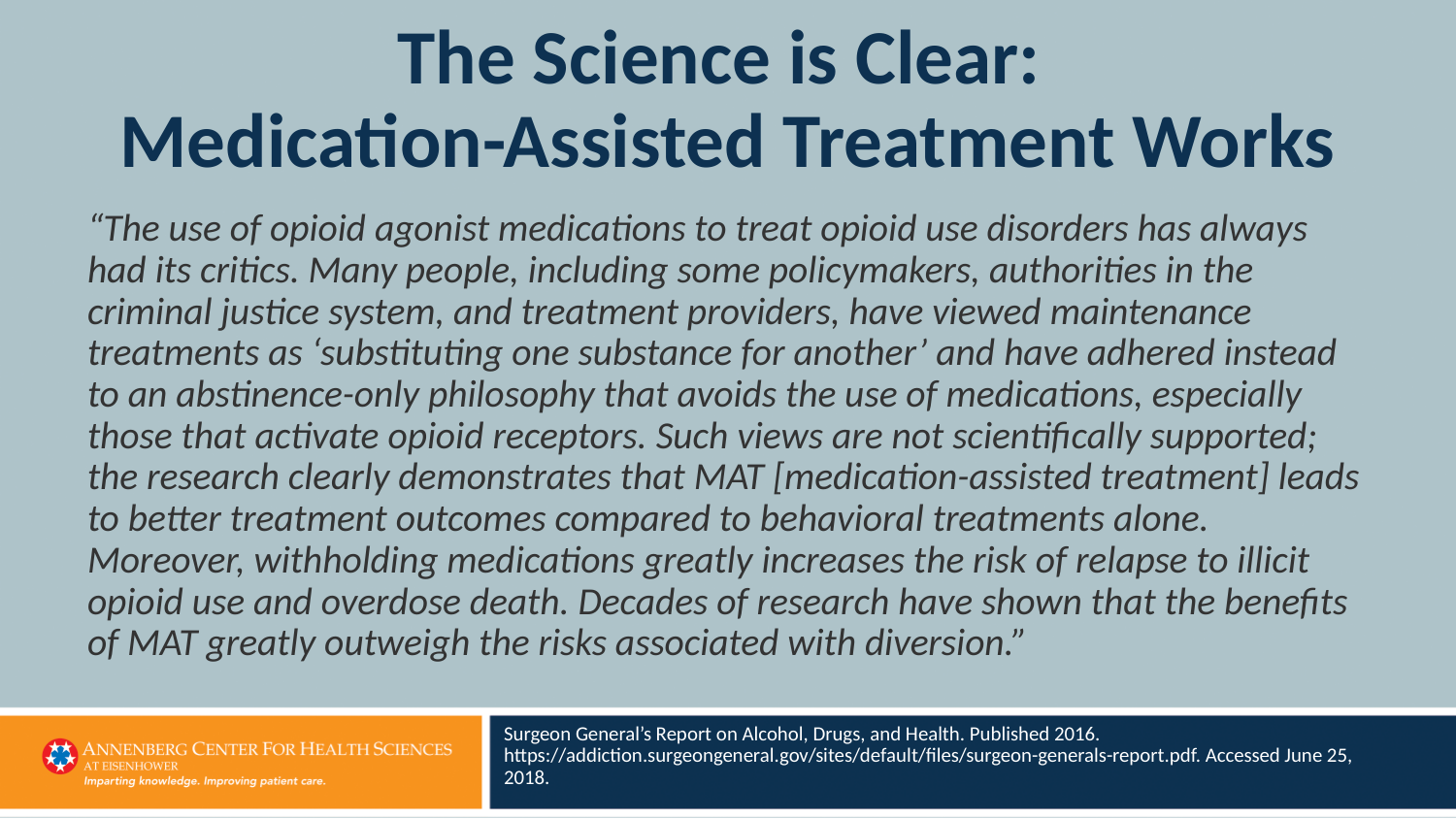

# The Science is Clear: Medication-Assisted Treatment Works
“The use of opioid agonist medications to treat opioid use disorders has always had its critics. Many people, including some policymakers, authorities in the criminal justice system, and treatment providers, have viewed maintenance treatments as ‘substituting one substance for another’ and have adhered instead to an abstinence-only philosophy that avoids the use of medications, especially those that activate opioid receptors. Such views are not scientifically supported; the research clearly demonstrates that MAT [medication-assisted treatment] leads to better treatment outcomes compared to behavioral treatments alone. Moreover, withholding medications greatly increases the risk of relapse to illicit opioid use and overdose death. Decades of research have shown that the benefits of MAT greatly outweigh the risks associated with diversion.”
Surgeon General’s Report on Alcohol, Drugs, and Health. Published 2016. https://addiction.surgeongeneral.gov/sites/default/files/surgeon-generals-report.pdf. Accessed June 25, 2018.